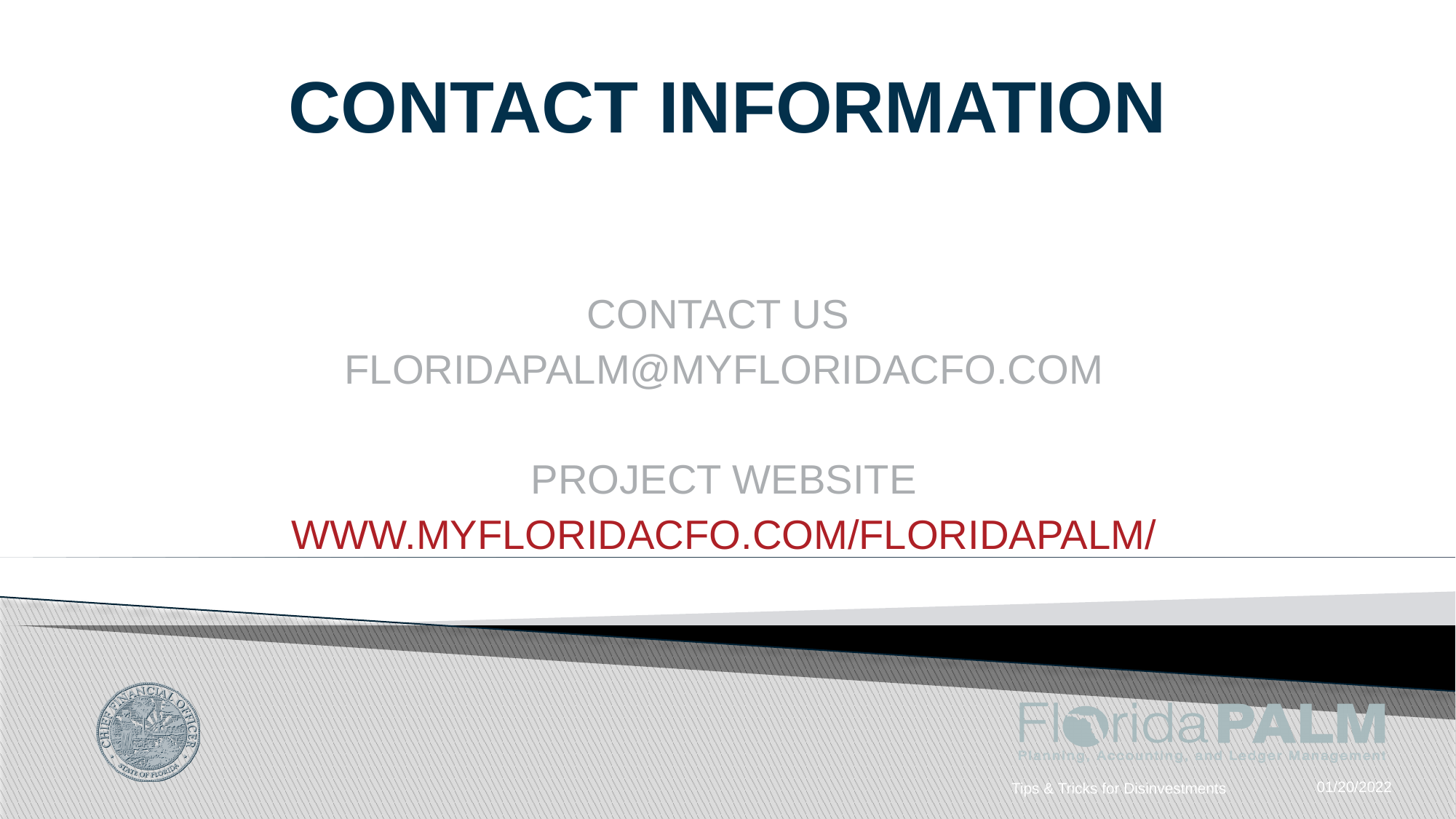

21
# Contact Information
Contact us
FloridaPALM@myfloridacfo.com

Project Website
www.myfloridacfo.com/floridapalm/

01/20/2022
Tips & Tricks for Disinvestments